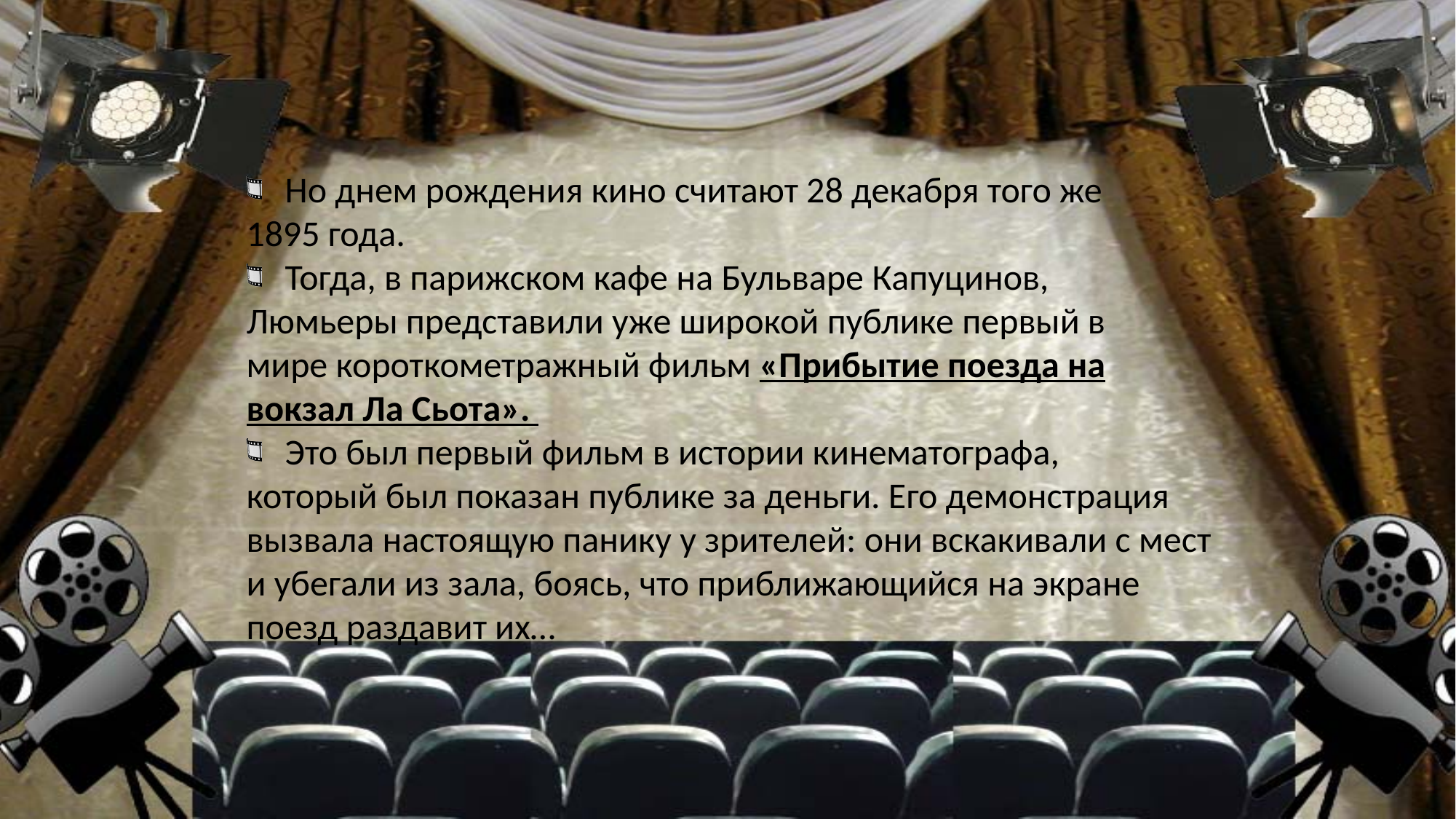

#
Но днем рождения кино считают 28 декабря того же
1895 года.
Тогда, в парижском кафе на Бульваре Капуцинов,
Люмьеры представили уже широкой публике первый в
мире короткометражный фильм «Прибытие поезда на
вокзал Ла Сьота».
Это был первый фильм в истории кинематографа,
который был показан публике за деньги. Его демонстрация
вызвала настоящую панику у зрителей: они вскакивали с мест
и убегали из зала, боясь, что приближающийся на экране
поезд раздавит их…